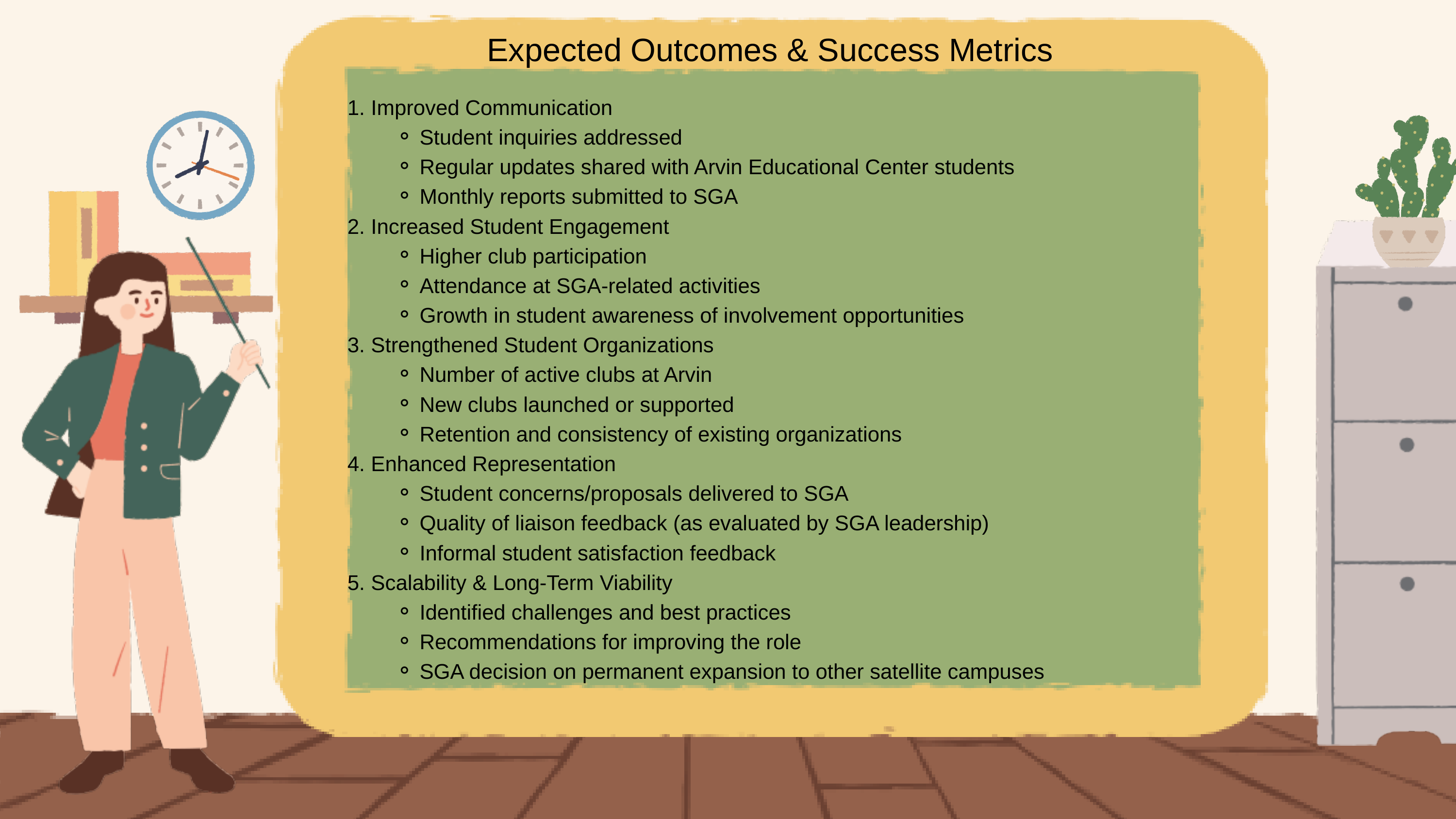

Expected Outcomes & Success Metrics
1. Improved Communication
Student inquiries addressed
Regular updates shared with Arvin Educational Center students
Monthly reports submitted to SGA
2. Increased Student Engagement
Higher club participation
Attendance at SGA-related activities
Growth in student awareness of involvement opportunities
3. Strengthened Student Organizations
Number of active clubs at Arvin
New clubs launched or supported
Retention and consistency of existing organizations
4. Enhanced Representation
Student concerns/proposals delivered to SGA
Quality of liaison feedback (as evaluated by SGA leadership)
Informal student satisfaction feedback
5. Scalability & Long-Term Viability
Identified challenges and best practices
Recommendations for improving the role
SGA decision on permanent expansion to other satellite campuses